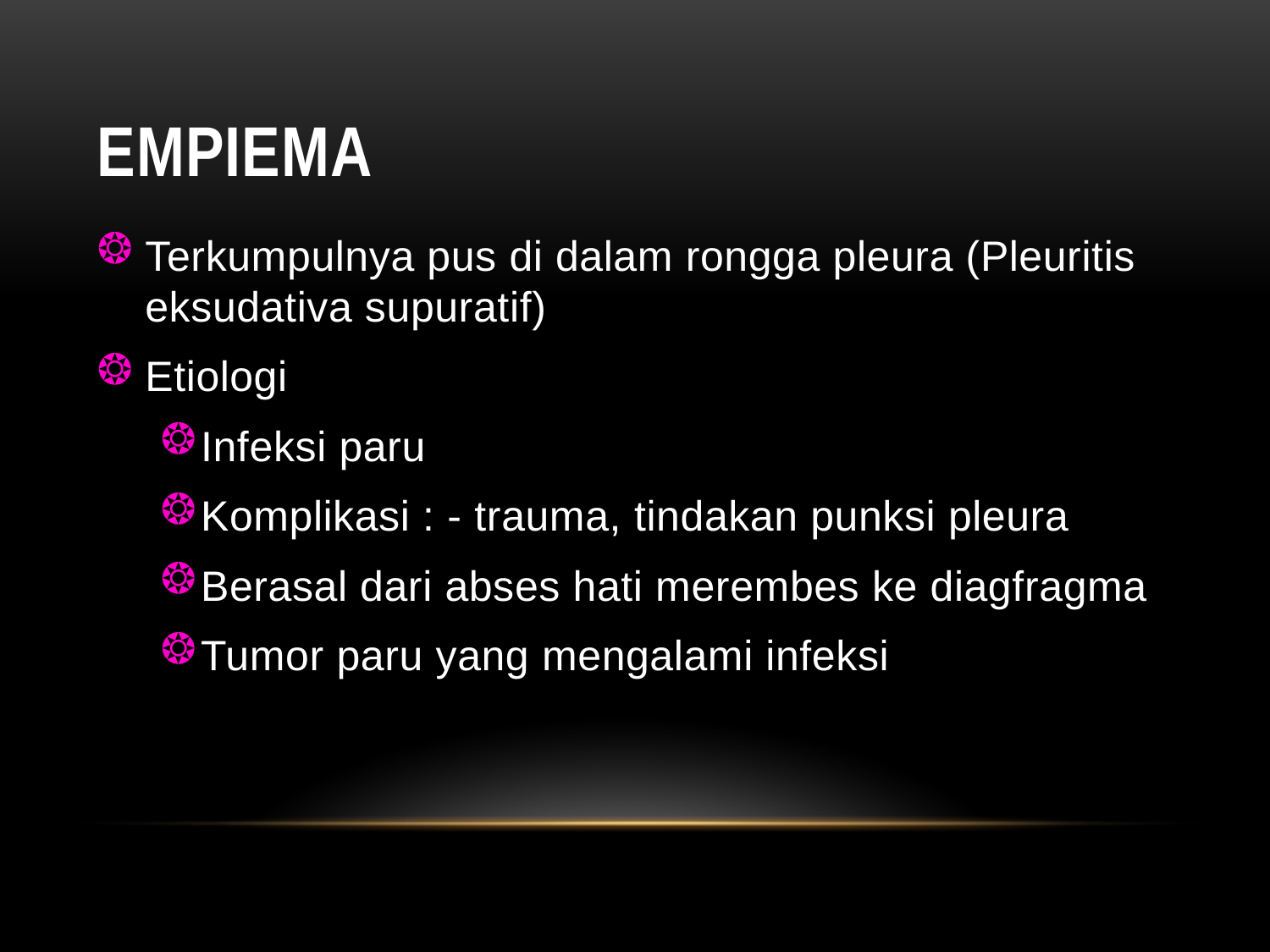

# EMPIEMA
Terkumpulnya pus di dalam rongga pleura (Pleuritis eksudativa supuratif)
Etiologi
Infeksi paru
Komplikasi : - trauma, tindakan punksi pleura
Berasal dari abses hati merembes ke diagfragma
Tumor paru yang mengalami infeksi